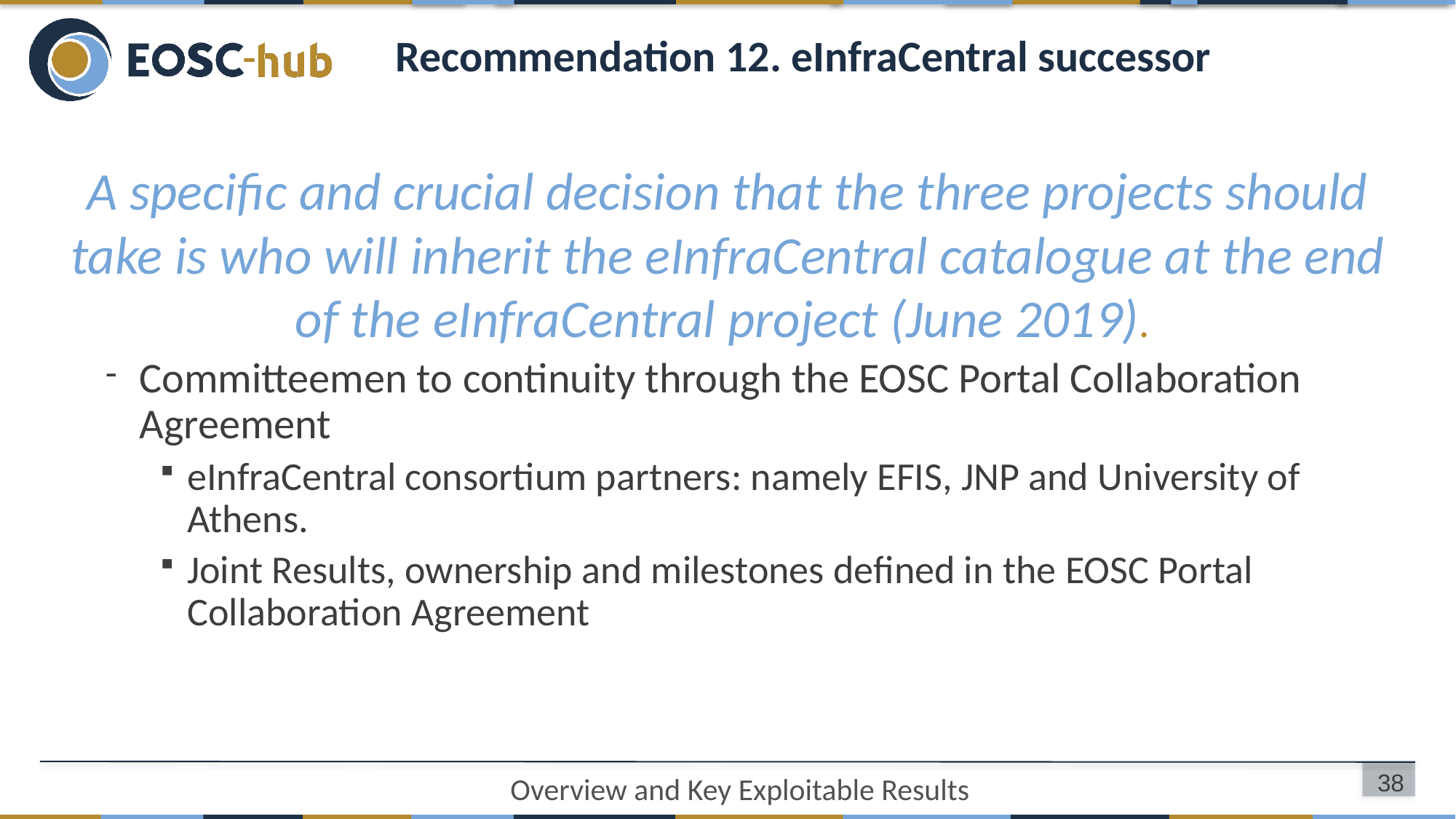

# Recommendation 12. eInfraCentral successor
A specific and crucial decision that the three projects should take is who will inherit the eInfraCentral catalogue at the end of the eInfraCentral project (June 2019).
Committeemen to continuity through the EOSC Portal Collaboration Agreement
eInfraCentral consortium partners: namely EFIS, JNP and University of Athens.
Joint Results, ownership and milestones defined in the EOSC Portal Collaboration Agreement

38
Overview and Key Exploitable Results